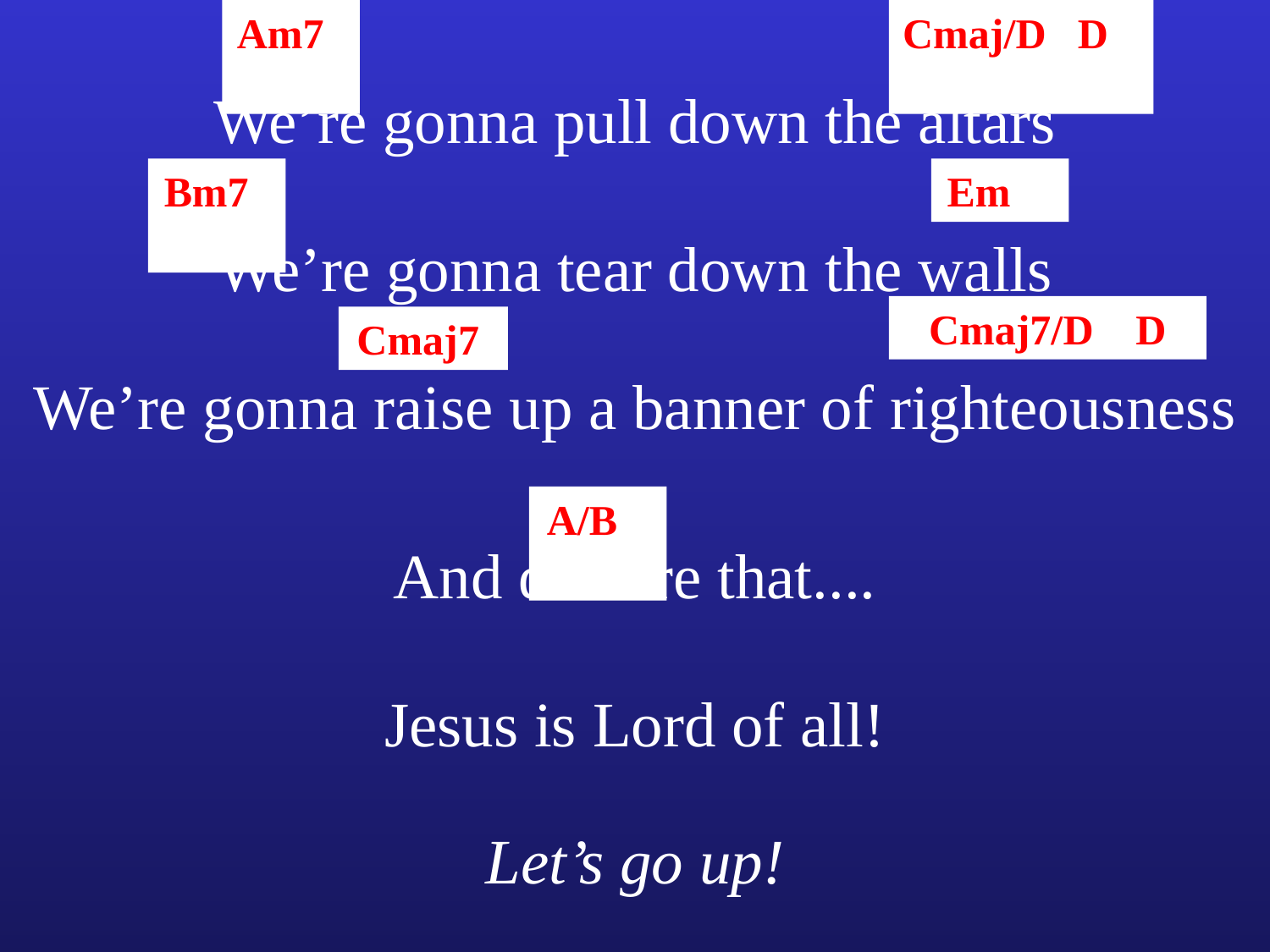

Am7
Cmaj/D   D
We’re gonna pull down the altars
Bm7
Em
We’re gonna tear down the walls
Cmaj7/D    D
Cmaj7
We’re gonna raise up a banner of righteousness
A/B
And declare that....
Jesus is Lord of all!
Let’s go up!